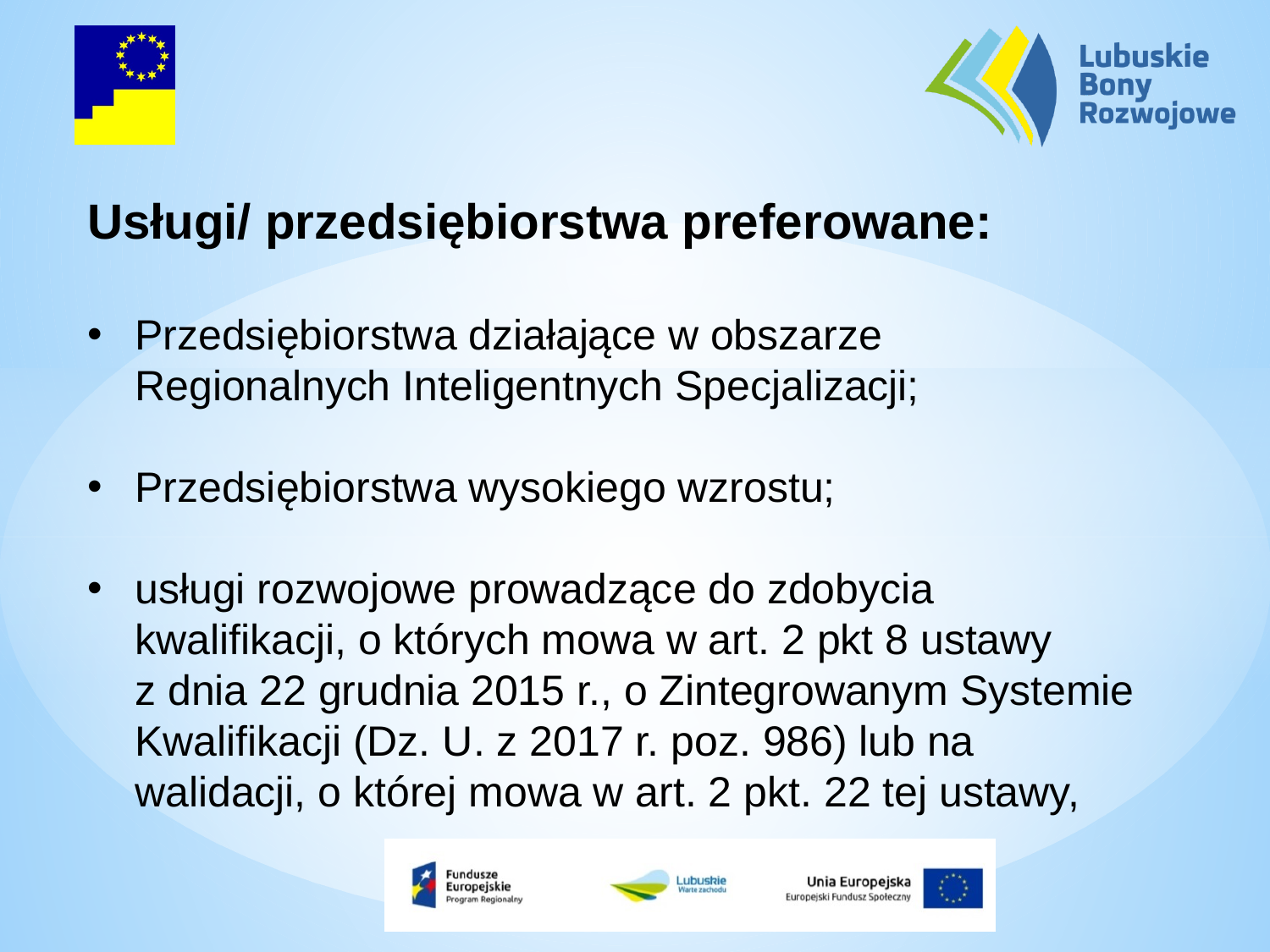

Usługi/ przedsiębiorstwa preferowane:

Przedsiębiorstwa działające w obszarze Regionalnych Inteligentnych Specjalizacji;

Przedsiębiorstwa wysokiego wzrostu;

usługi rozwojowe prowadzące do zdobycia kwalifikacji, o których mowa w art. 2 pkt 8 ustawy
z dnia 22 grudnia 2015 r., o Zintegrowanym Systemie Kwalifikacji (Dz. U. z 2017 r. poz. 986) lub na walidacji, o której mowa w art. 2 pkt. 22 tej ustawy,